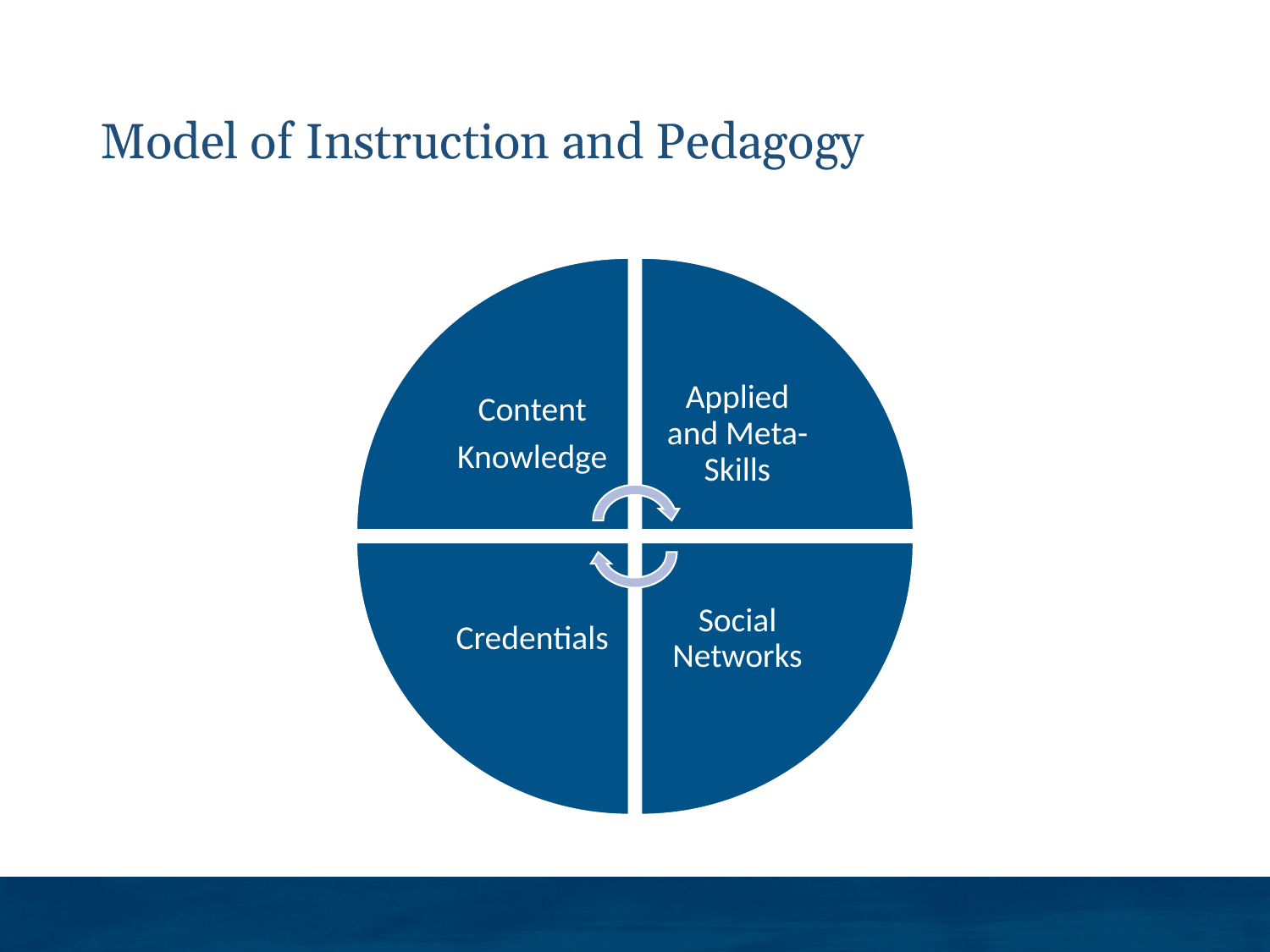

# Model of Instruction and Pedagogy
Content
Knowledge
Applied and Meta-Skills
Social Networks
Credentials